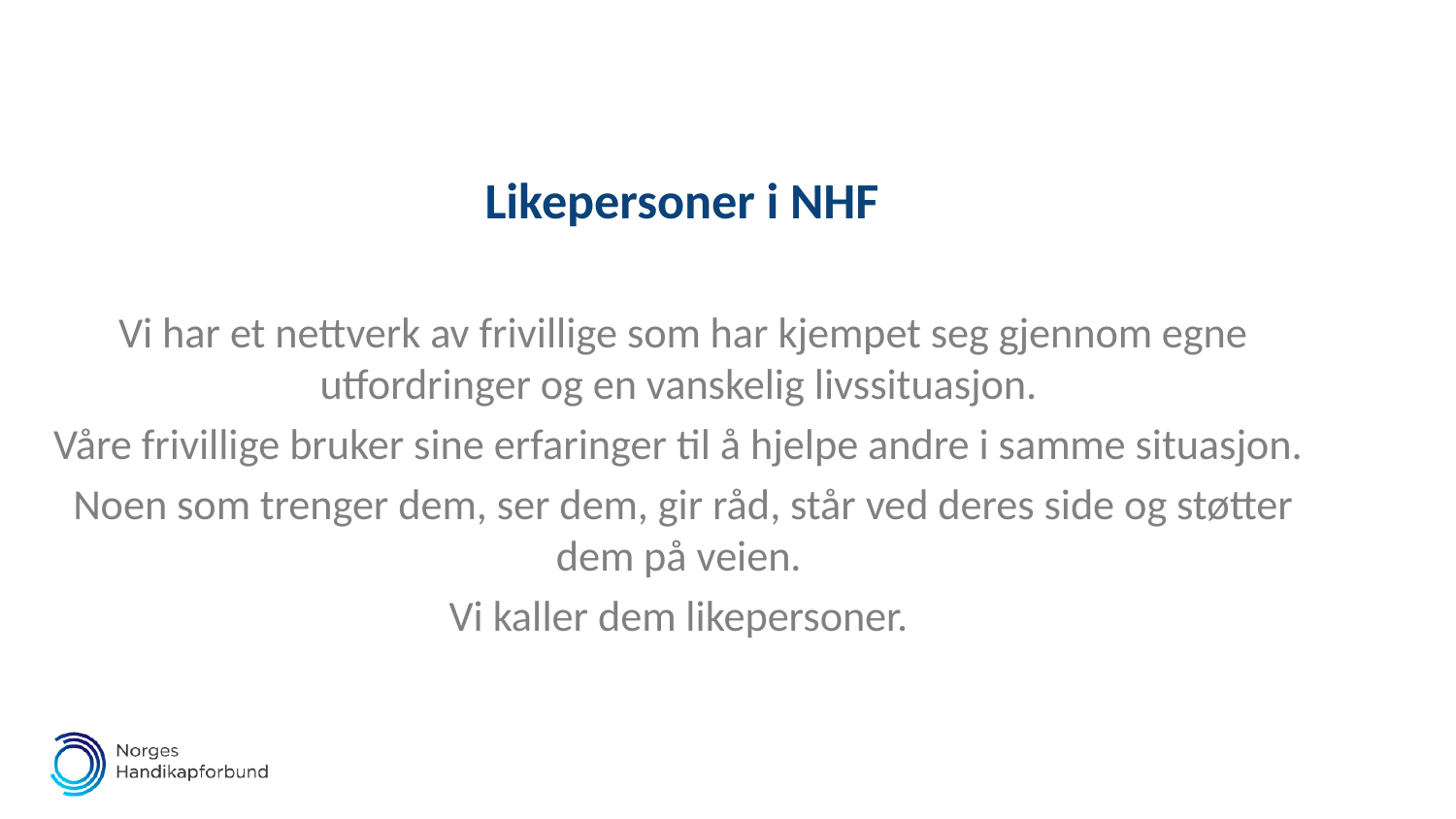

# Likepersoner i NHF
Vi har et nettverk av frivillige som har kjempet seg gjennom egne utfordringer og en vanskelig livssituasjon.
Våre frivillige bruker sine erfaringer til å hjelpe andre i samme situasjon.
Noen som trenger dem, ser dem, gir råd, står ved deres side og støtter dem på veien.
Vi kaller dem likepersoner.